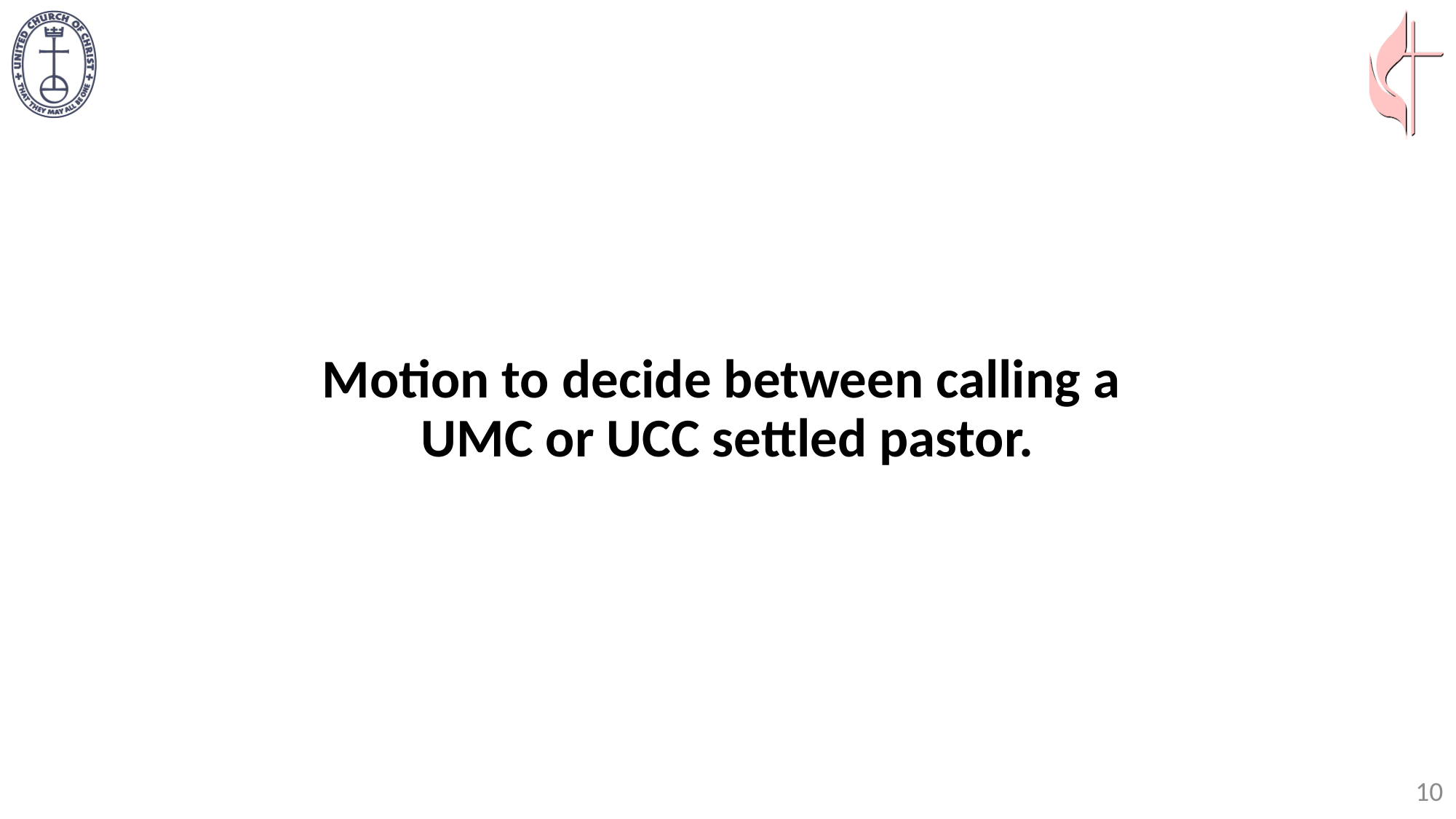

# Motion to decide between calling a UMC or UCC settled pastor.
10